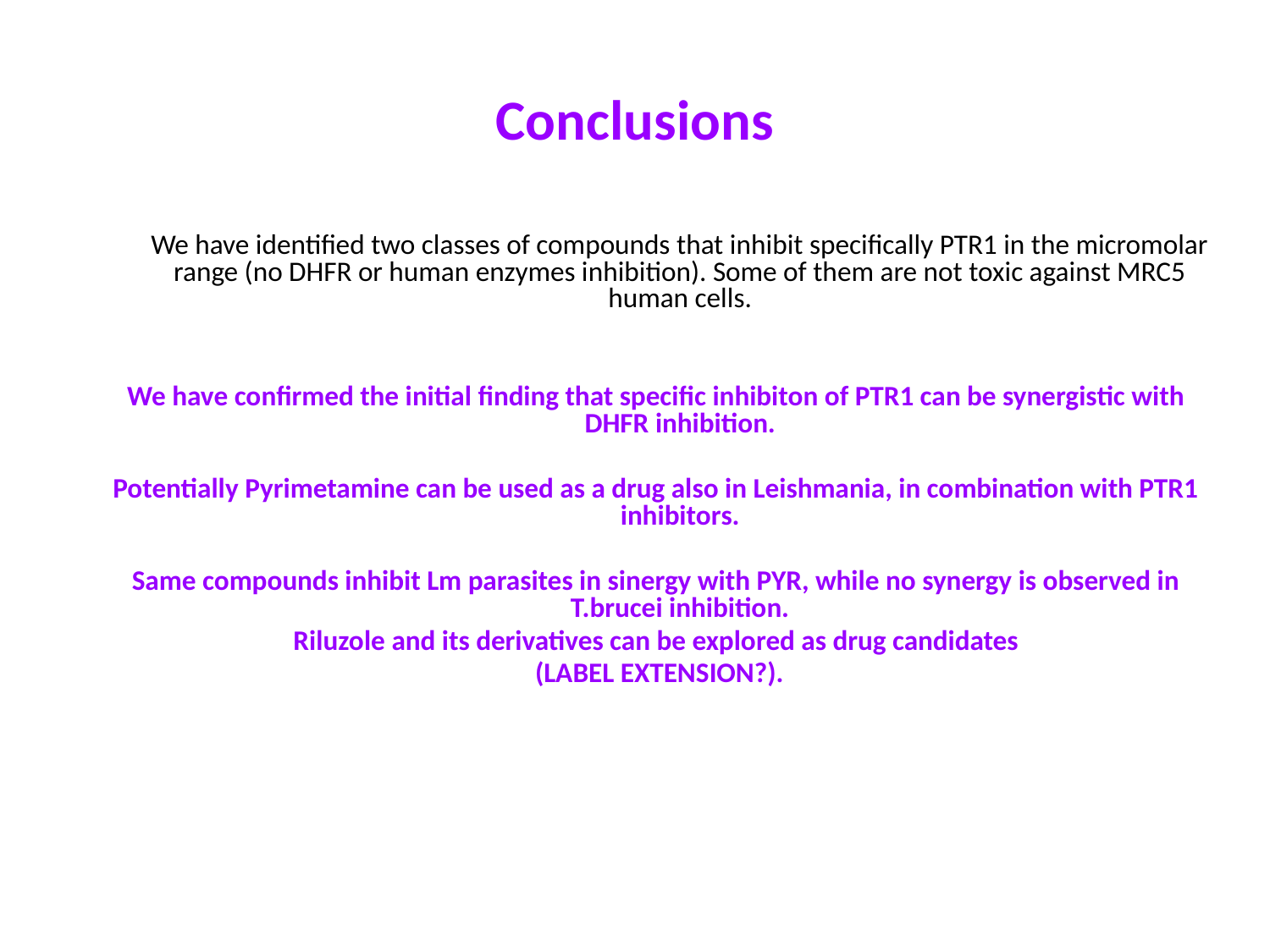

# Conclusions
	We have identified two classes of compounds that inhibit specifically PTR1 in the micromolar range (no DHFR or human enzymes inhibition). Some of them are not toxic against MRC5 human cells.

We have confirmed the initial finding that specific inhibiton of PTR1 can be synergistic with DHFR inhibition.

Potentially Pyrimetamine can be used as a drug also in Leishmania, in combination with PTR1 inhibitors.

Same compounds inhibit Lm parasites in sinergy with PYR, while no synergy is observed in T.brucei inhibition.
Riluzole and its derivatives can be explored as drug candidates
 (LABEL EXTENSION?).